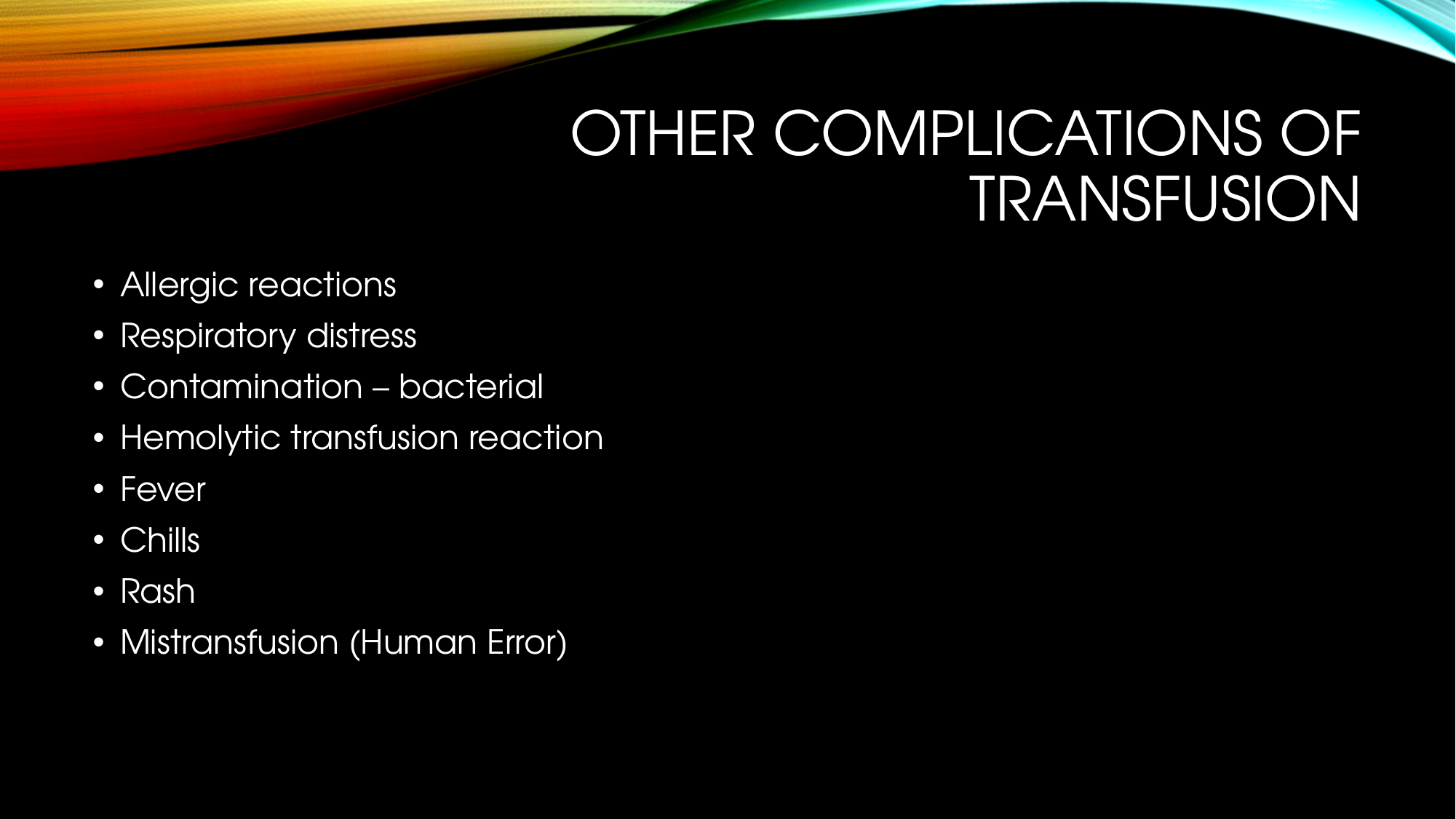

# OTHER COMPLICATIONS OF TRANSFUSION
Allergic reactions
Respiratory distress
Contamination – bacterial
Hemolytic transfusion reaction
Fever
Chills
Rash
Mistransfusion (Human Error)